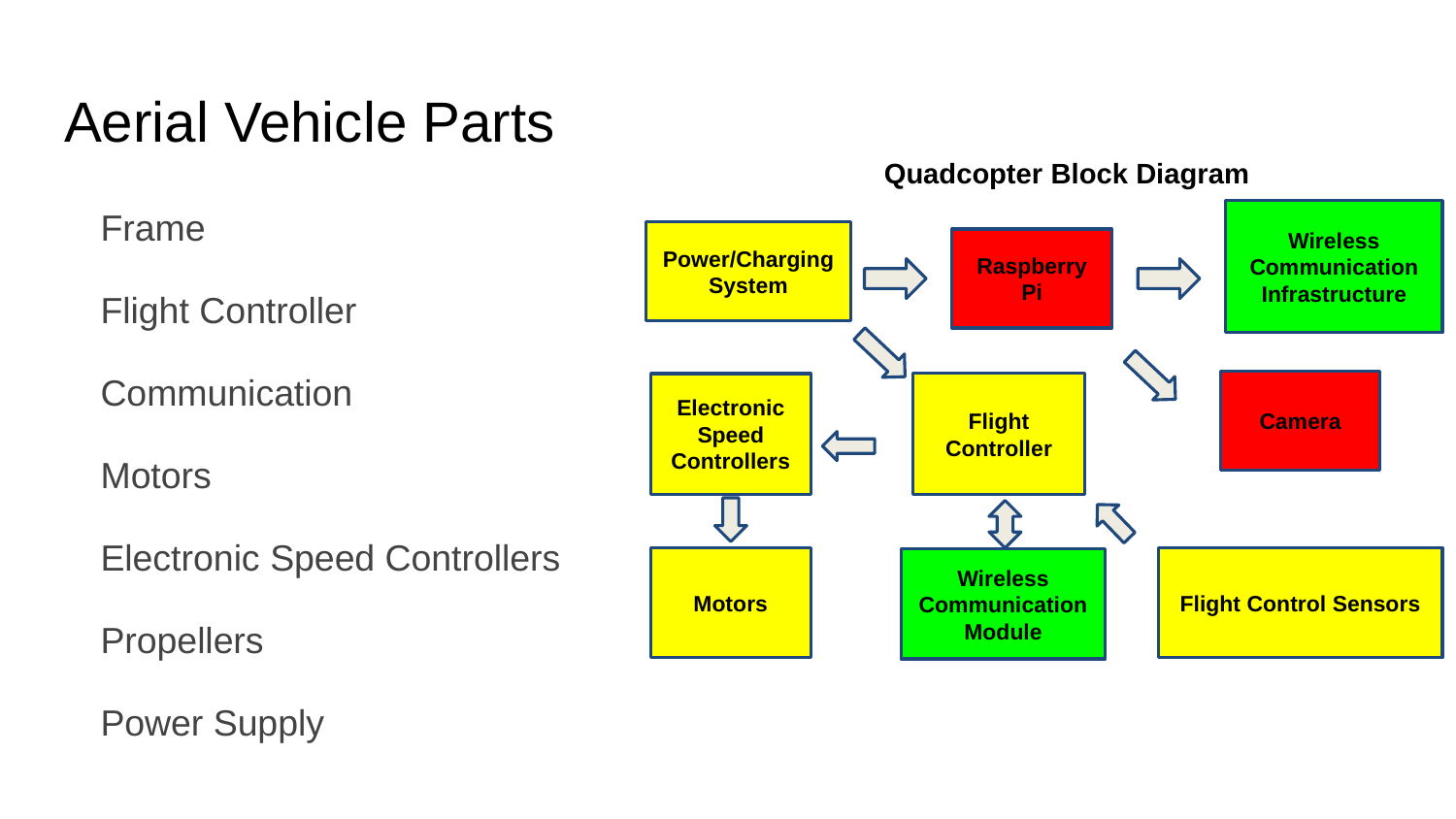

# Aerial Vehicle Parts
Quadcopter Block Diagram
Frame
Flight Controller
Communication
Motors
Electronic Speed Controllers
Propellers
Power Supply
Wireless Communication Infrastructure
Power/Charging System
Raspberry Pi

Camera
Flight Controller
Electronic Speed Controllers

Motors
Flight Control Sensors
Wireless Communication Module